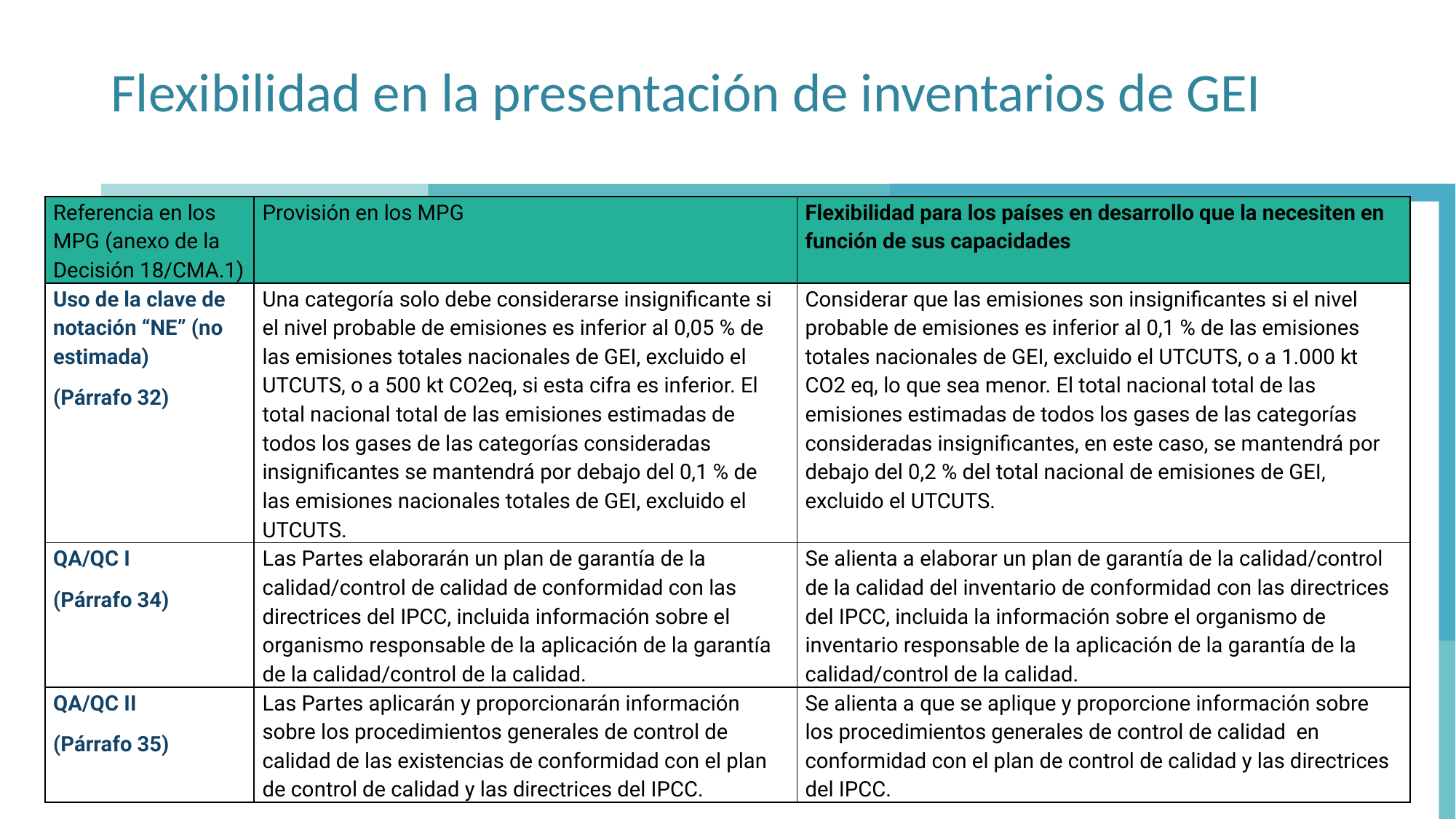

# Flexibilidad en la presentación de inventarios de GEI
| Referencia en los MPG (anexo de la Decisión 18/CMA.1) | Provisión en los MPG | Flexibilidad para los países en desarrollo que la necesiten en función de sus capacidades |
| --- | --- | --- |
| Uso de la clave de notación “NE” (no estimada) (Párrafo 32) | Una categoría solo debe considerarse insignificante si el nivel probable de emisiones es inferior al 0,05 % de las emisiones totales nacionales de GEI, excluido el UTCUTS, o a 500 kt CO2eq, si esta cifra es inferior. El total nacional total de las emisiones estimadas de todos los gases de las categorías consideradas insignificantes se mantendrá por debajo del 0,1 % de las emisiones nacionales totales de GEI, excluido el UTCUTS. | Considerar que las emisiones son insignificantes si el nivel probable de emisiones es inferior al 0,1 % de las emisiones totales nacionales de GEI, excluido el UTCUTS, o a 1.000 kt CO2 eq, lo que sea menor. El total nacional total de las emisiones estimadas de todos los gases de las categorías consideradas insignificantes, en este caso, se mantendrá por debajo del 0,2 % del total nacional de emisiones de GEI, excluido el UTCUTS. |
| QA/QC I (Párrafo 34) | Las Partes elaborarán un plan de garantía de la calidad/control de calidad de conformidad con las directrices del IPCC, incluida información sobre el organismo responsable de la aplicación de la garantía de la calidad/control de la calidad. | Se alienta a elaborar un plan de garantía de la calidad/control de la calidad del inventario de conformidad con las directrices del IPCC, incluida la información sobre el organismo de inventario responsable de la aplicación de la garantía de la calidad/control de la calidad. |
| QA/QC II (Párrafo 35) | Las Partes aplicarán y proporcionarán información sobre los procedimientos generales de control de calidad de las existencias de conformidad con el plan de control de calidad y las directrices del IPCC. | Se alienta a que se aplique y proporcione información sobre los procedimientos generales de control de calidad en conformidad con el plan de control de calidad y las directrices del IPCC. |